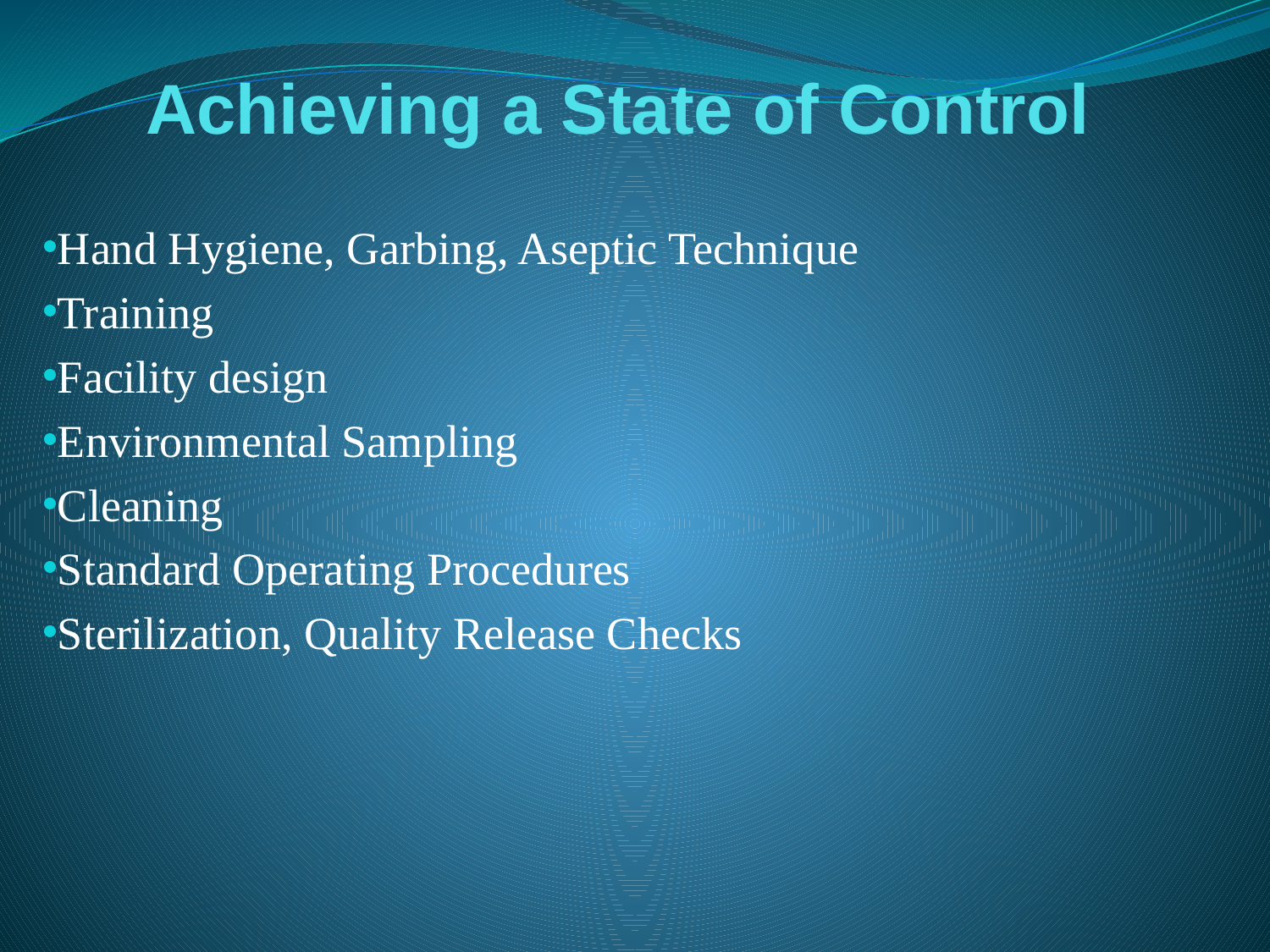

# Achieving a State of Control

Hand Hygiene, Garbing, Aseptic Technique
Training
Facility design
Environmental Sampling
Cleaning
Standard Operating Procedures
Sterilization, Quality Release Checks